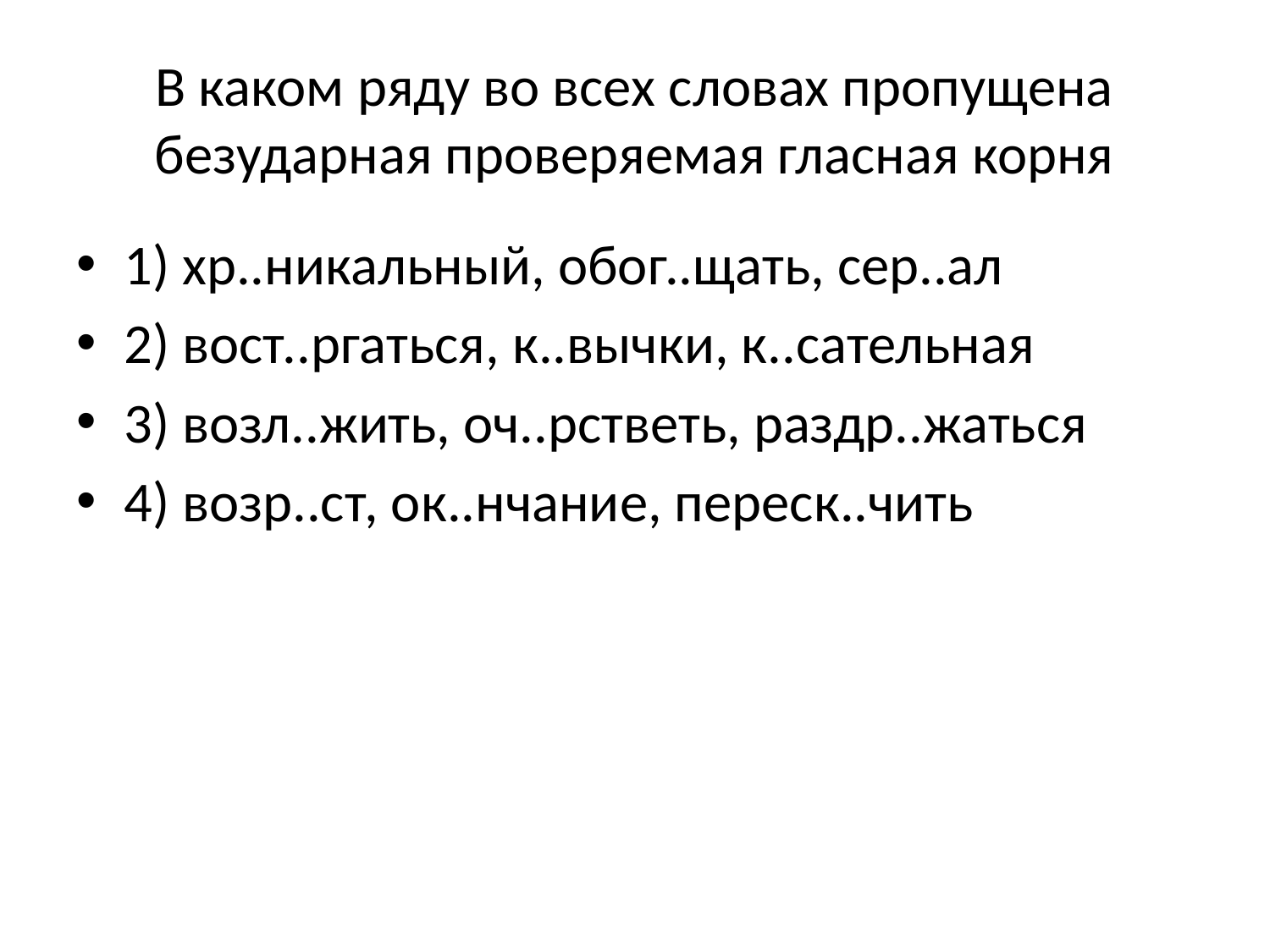

# В каком ряду во всех словах пропущена безударная проверяемая гласная корня
1) хр..никальный, обог..щать, сер..ал
2) вост..ргаться, к..вычки, к..сательная
3) возл..жить, оч..рстветь, раздр..жаться
4) возр..ст, ок..нчание, переск..чить